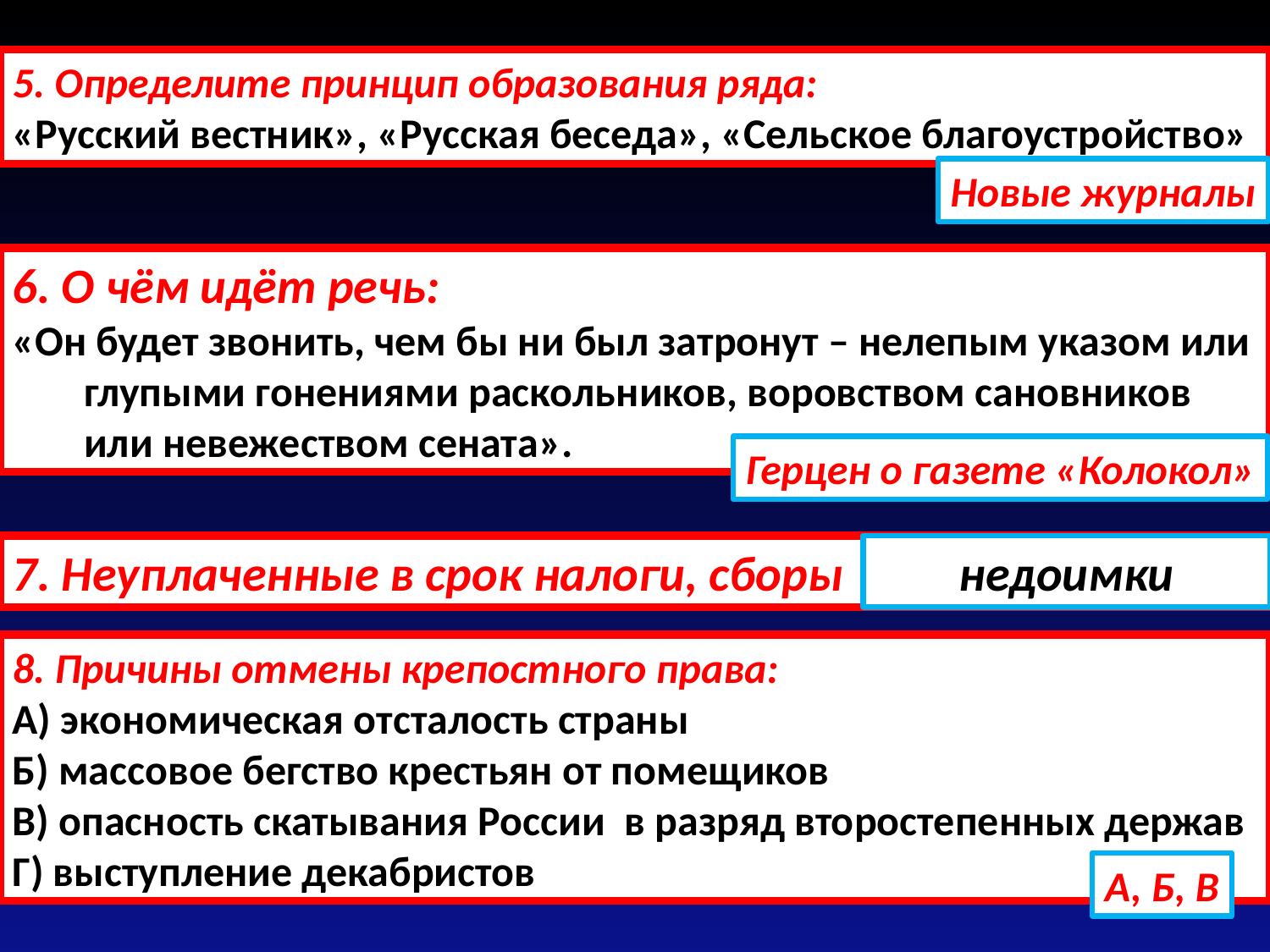

5. Определите принцип образования ряда:
«Русский вестник», «Русская беседа», «Сельское благоустройство»
Новые журналы
6. О чём идёт речь:
«Он будет звонить, чем бы ни был затронут – нелепым указом или глупыми гонениями раскольников, воровством сановников или невежеством сената».
Герцен о газете «Колокол»
7. Неуплаченные в срок налоги, сборы   ____________
недоимки
8. Причины отмены крепостного права:
А) экономическая отсталость страны
Б) массовое бегство крестьян от помещиков
В) опасность скатывания России  в разряд второстепенных держав
Г) выступление декабристов
А, Б, В